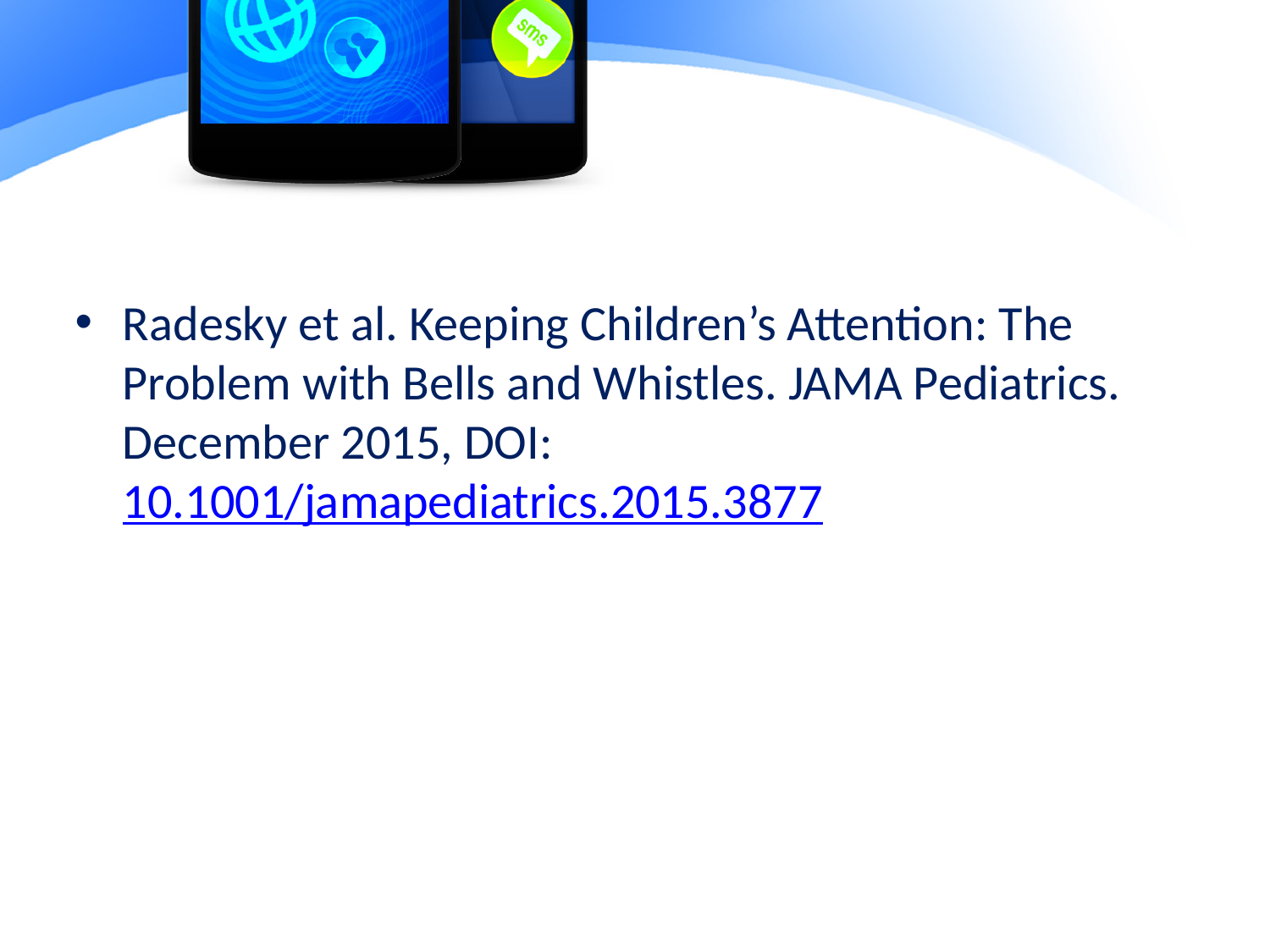

#
Radesky et al. Keeping Children’s Attention: The Problem with Bells and Whistles. JAMA Pediatrics. December 2015, DOI: 10.1001/jamapediatrics.2015.3877